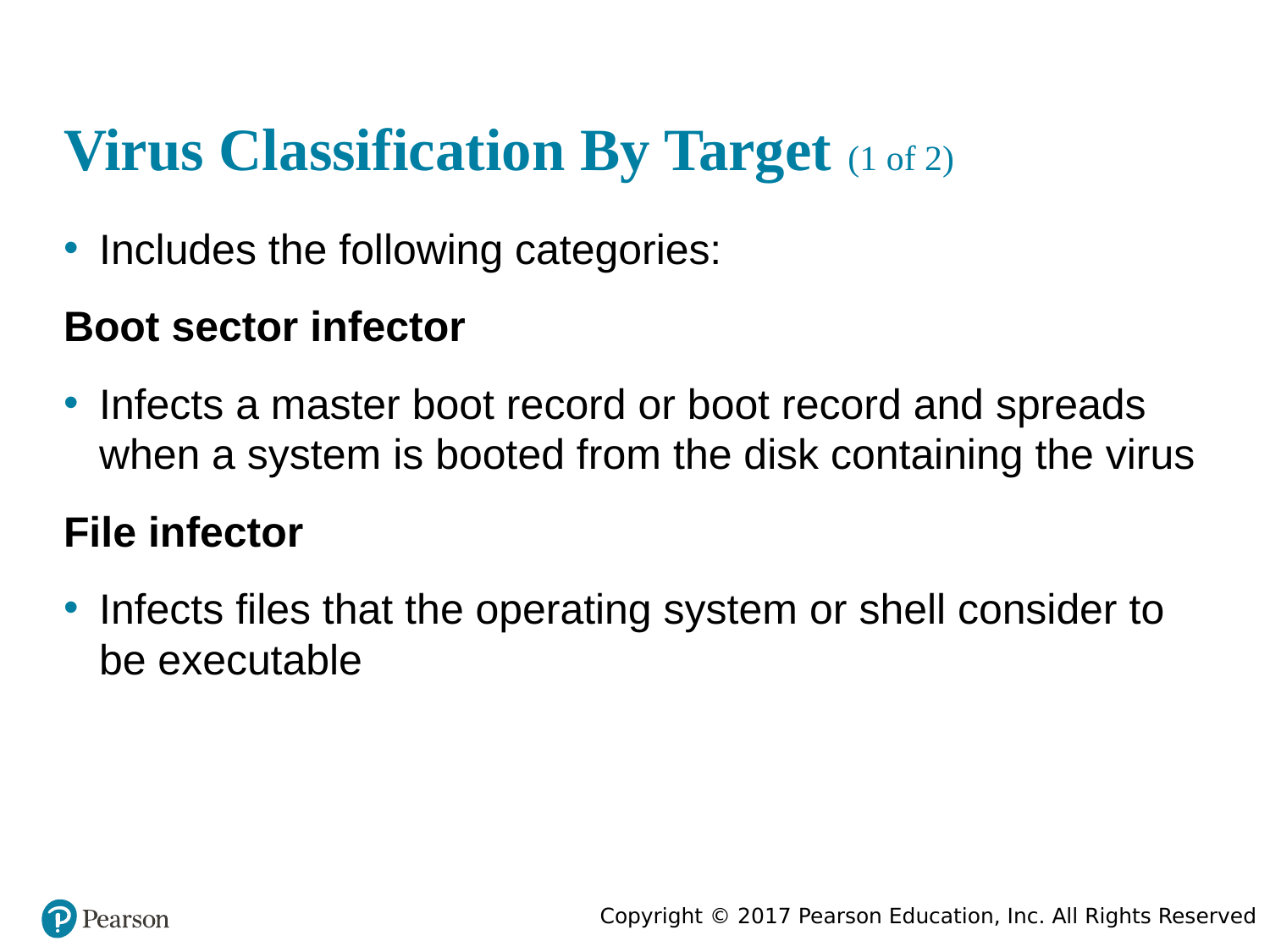

# Virus Classification By Target (1 of 2)
Includes the following categories:
Boot sector infector
Infects a master boot record or boot record and spreads when a system is booted from the disk containing the virus
File infector
Infects files that the operating system or shell consider to be executable